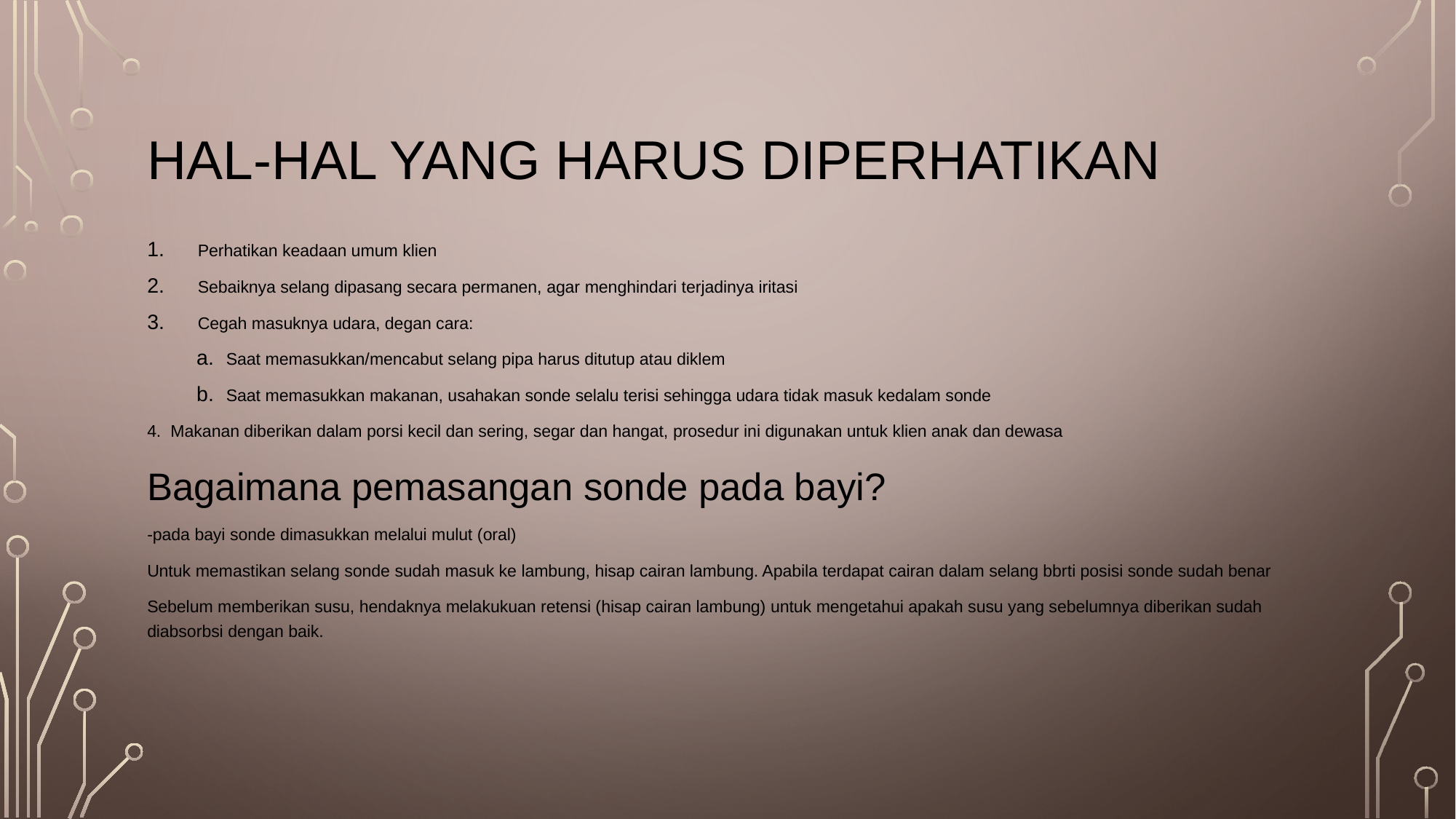

# Hal-hal yang harus diperhatikan
Perhatikan keadaan umum klien
Sebaiknya selang dipasang secara permanen, agar menghindari terjadinya iritasi
Cegah masuknya udara, degan cara:
Saat memasukkan/mencabut selang pipa harus ditutup atau diklem
Saat memasukkan makanan, usahakan sonde selalu terisi sehingga udara tidak masuk kedalam sonde
4.  Makanan diberikan dalam porsi kecil dan sering, segar dan hangat, prosedur ini digunakan untuk klien anak dan dewasa
Bagaimana pemasangan sonde pada bayi?
-pada bayi sonde dimasukkan melalui mulut (oral)
Untuk memastikan selang sonde sudah masuk ke lambung, hisap cairan lambung. Apabila terdapat cairan dalam selang bbrti posisi sonde sudah benar
Sebelum memberikan susu, hendaknya melakukuan retensi (hisap cairan lambung) untuk mengetahui apakah susu yang sebelumnya diberikan sudah diabsorbsi dengan baik.